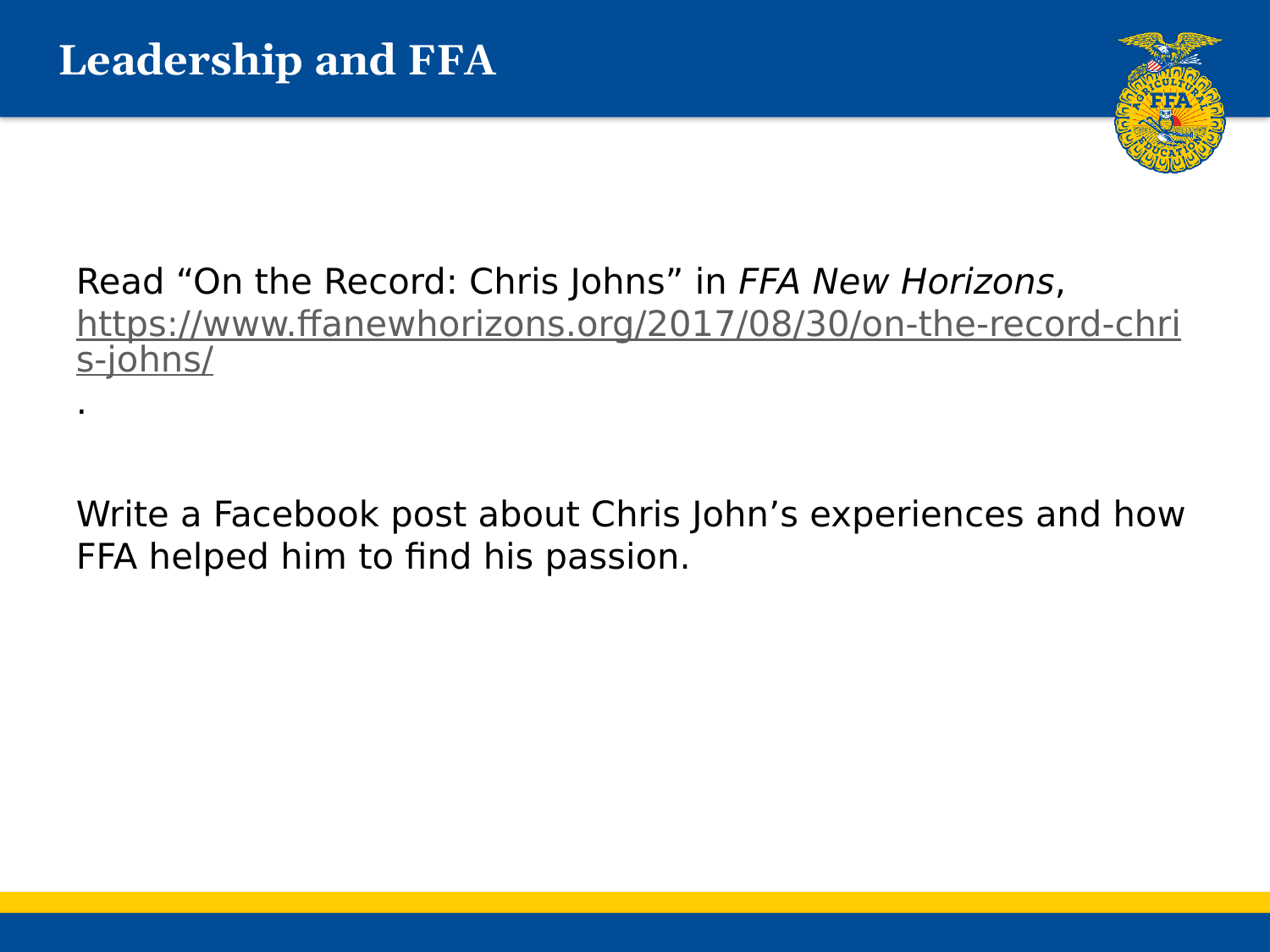

# Leadership and FFA
Read “On the Record: Chris Johns” in FFA New Horizons, https://www.ffanewhorizons.org/2017/08/30/on-the-record-chris-johns/.

Write a Facebook post about Chris John’s experiences and how FFA helped him to find his passion.